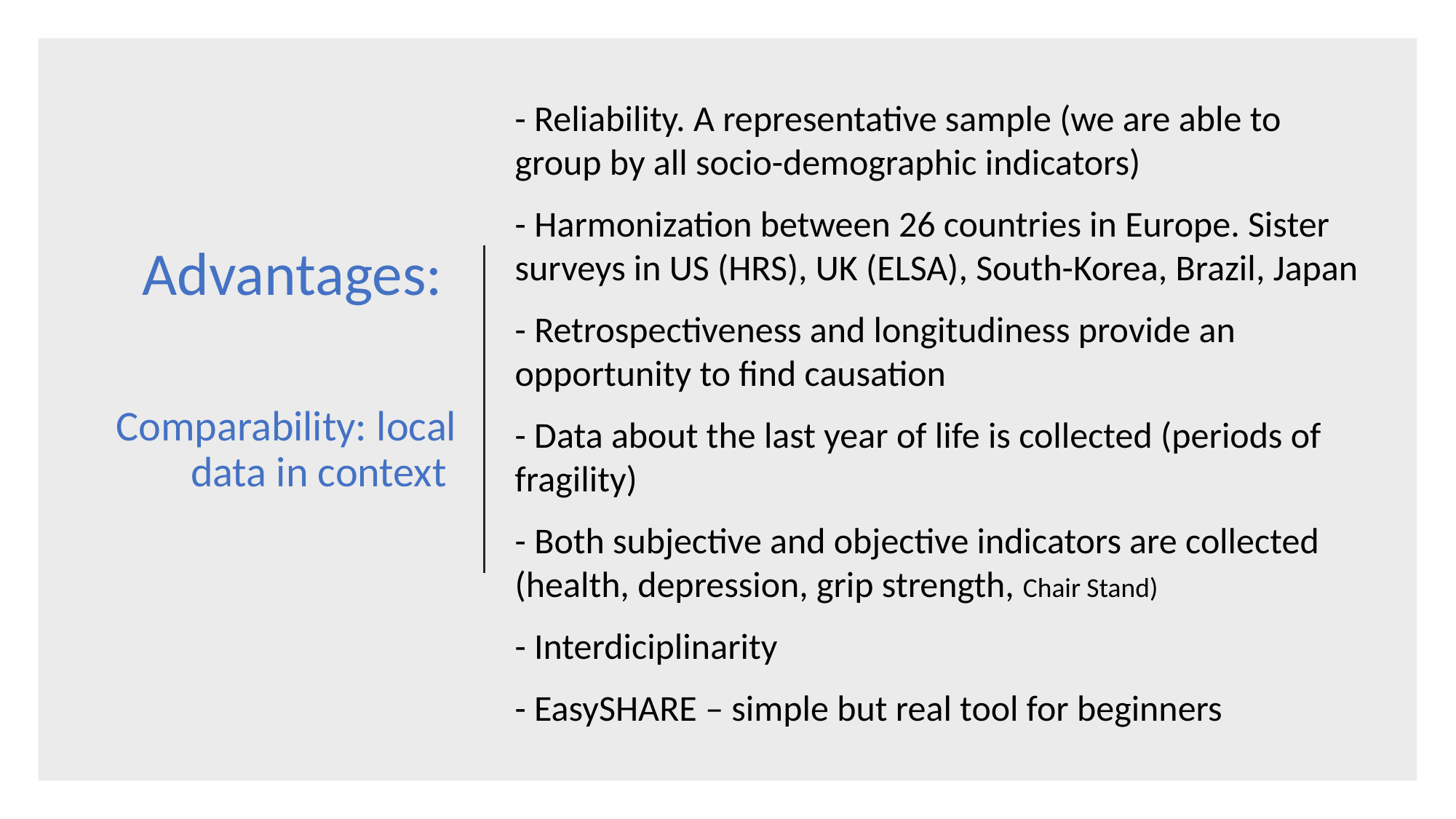

- Reliability. A representative sample (we are able to group by all socio-demographic indicators)

- Harmonization between 26 countries in Europe. Sister surveys in US (HRS), UK (ELSA), South-Korea, Brazil, Japan

- Retrospectiveness and longitudiness provide an opportunity to find causation

- Data about the last year of life is collected (periods of fragility)

- Both subjective and objective indicators are collected (health, depression, grip strength, Chair Stand)

- Interdiciplinarity

- EasySHARE – simple but real tool for beginners
Advantages:

Comparability: local data in context